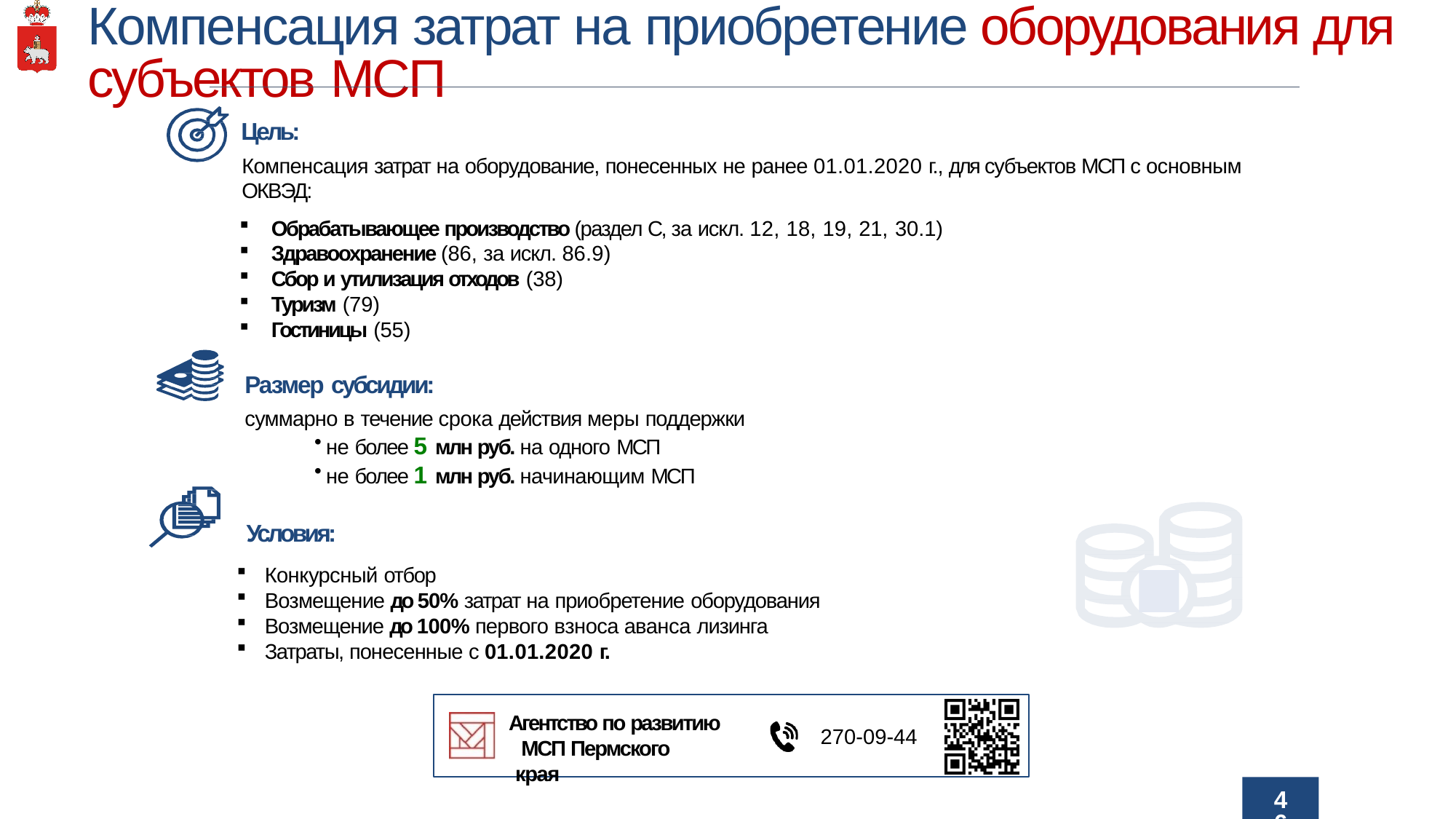

# Компенсация затрат на приобретение оборудования для субъектов МСП

Цель:
Компенсация затрат на оборудование, понесенных не ранее 01.01.2020 г., для субъектов МСП с основным ОКВЭД:
Обрабатывающее производство (раздел С, за искл. 12, 18, 19, 21, 30.1)
Здравоохранение (86, за искл. 86.9)
Сбор и утилизация отходов (38)
Туризм (79)
Гостиницы (55)

Размер субсидии:
суммарно в течение срока действия меры поддержки
не более 5 млн руб. на одного МСП
не более 1 млн руб. начинающим МСП

Условия:
Конкурсный отбор
Возмещение до 50% затрат на приобретение оборудования
Возмещение до 100% первого взноса аванса лизинга
Затраты, понесенные с 01.01.2020 г.

Агентство по развитию  МСП Пермского края

270-09-44

46